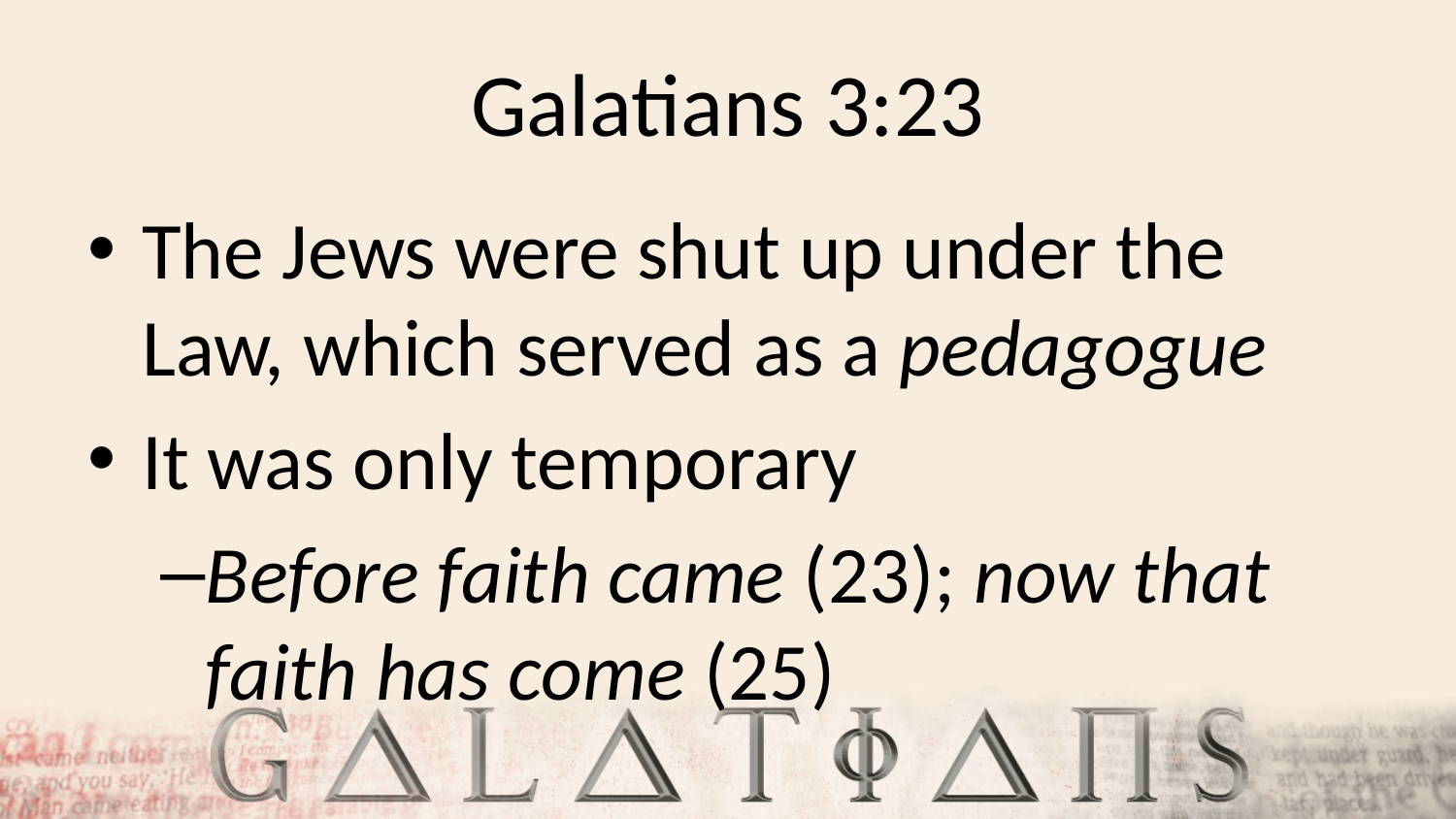

# Galatians 3:23
The Jews were shut up under the Law, which served as a pedagogue
It was only temporary
Before faith came (23); now that faith has come (25)